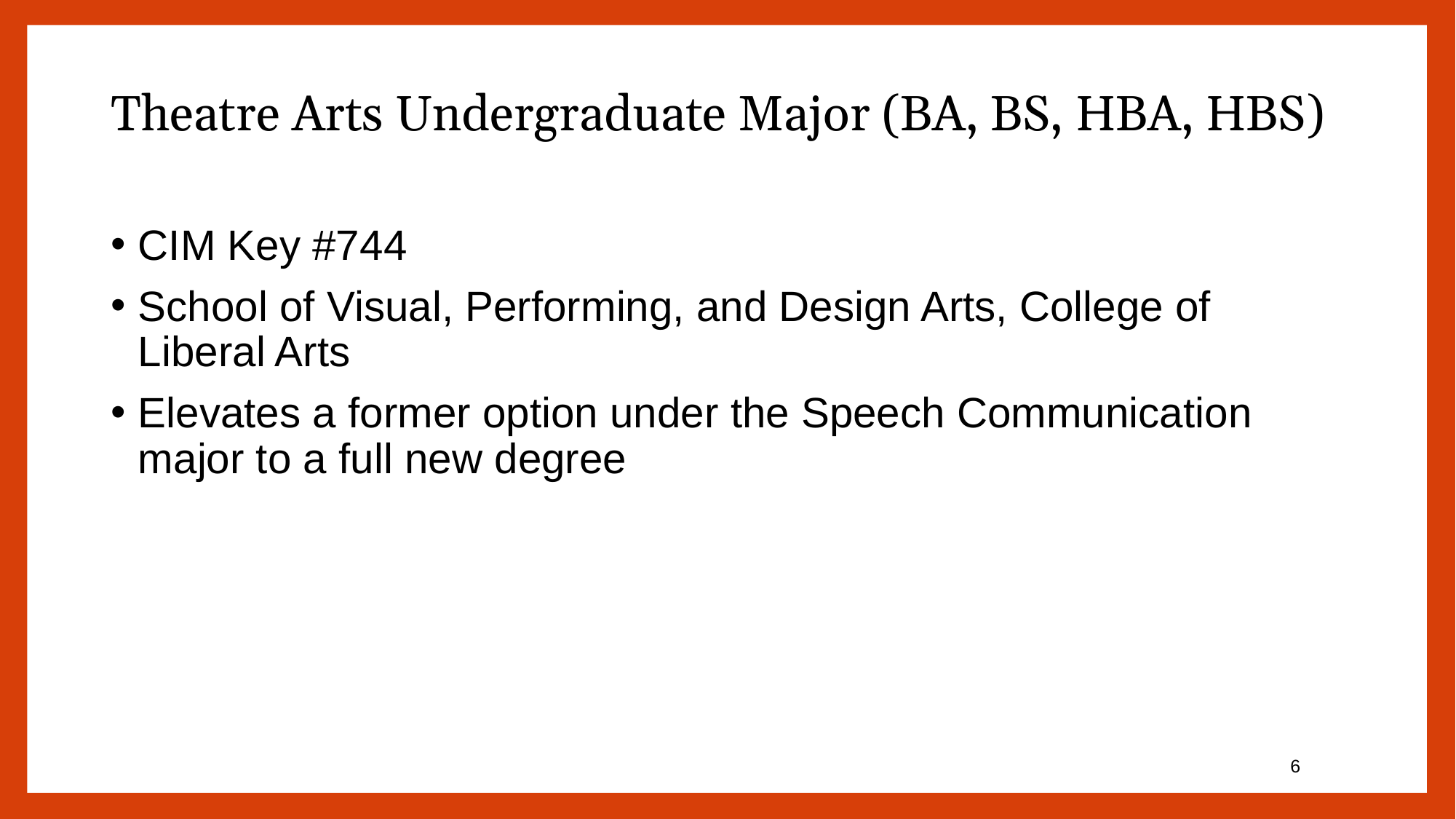

# Theatre Arts Undergraduate Major (BA, BS, HBA, HBS)
CIM Key #744
School of Visual, Performing, and Design Arts, College of Liberal Arts
Elevates a former option under the Speech Communication major to a full new degree
6